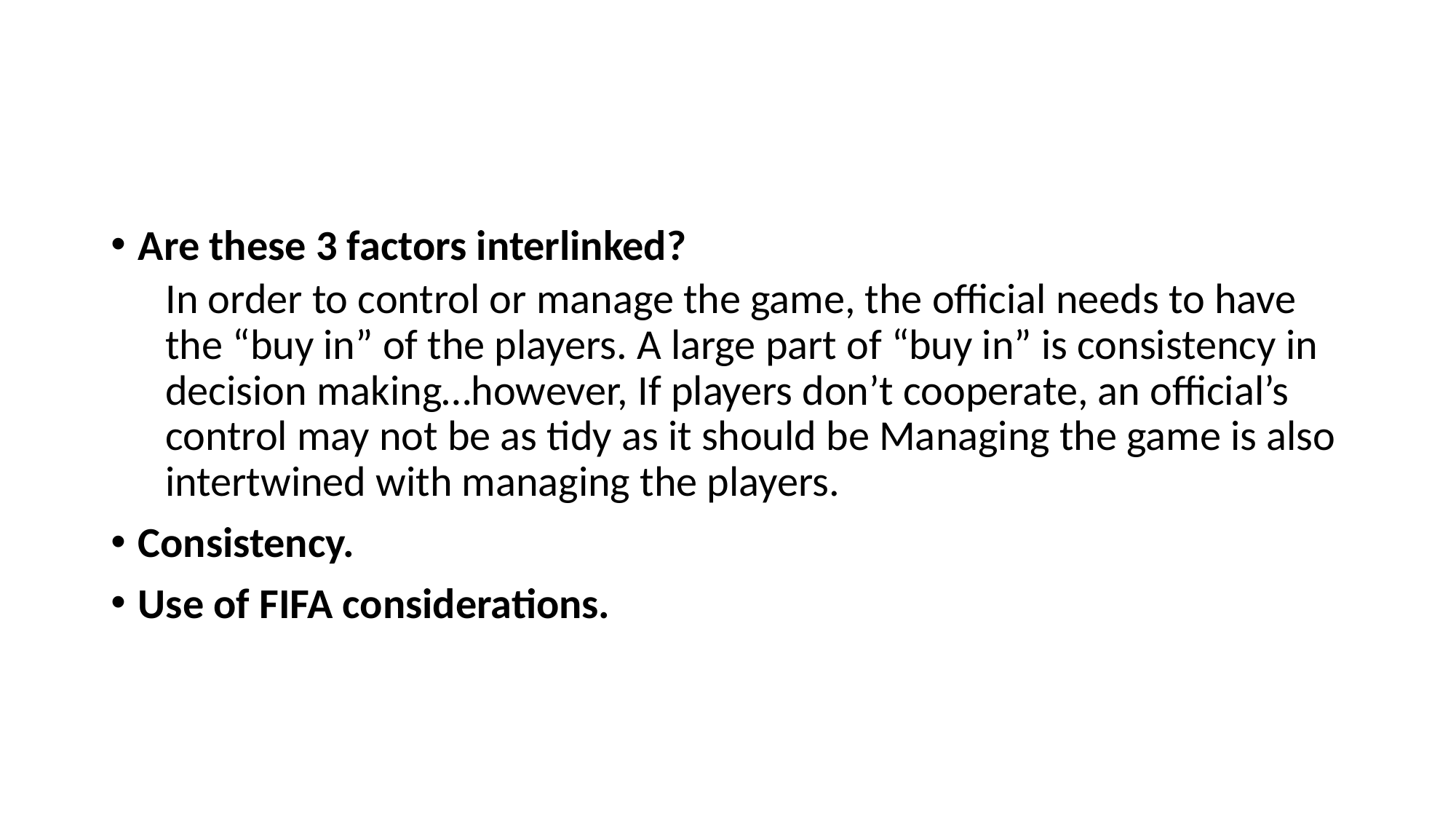

Are these 3 factors interlinked?
In order to control or manage the game, the official needs to have the “buy in” of the players. A large part of “buy in” is consistency in decision making…however, If players don’t cooperate, an official’s control may not be as tidy as it should be Managing the game is also intertwined with managing the players.
Consistency.
Use of FIFA considerations.